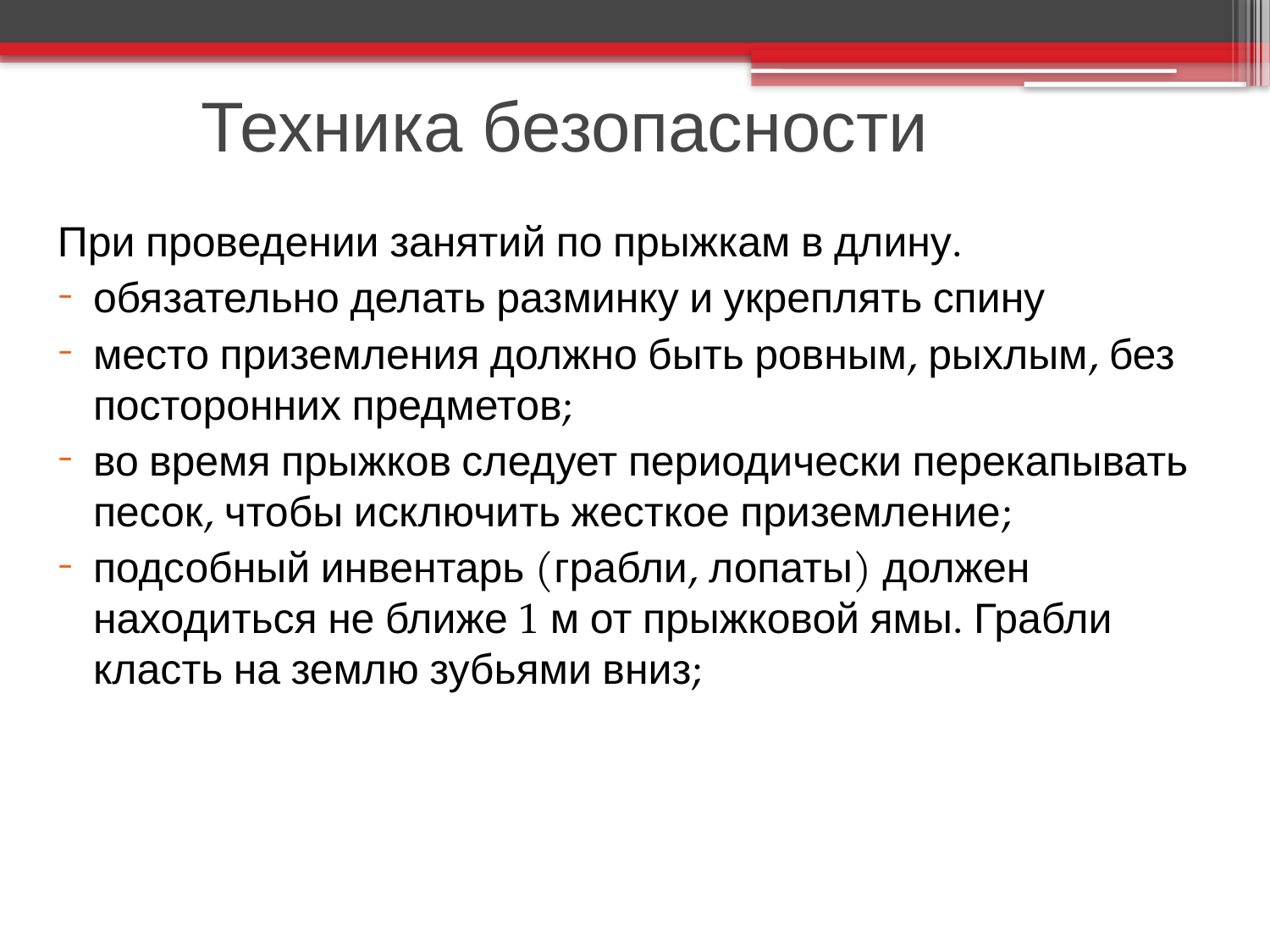

# Техника безопасности
При проведении занятий по прыжкам в длину.
обязательно делать разминку и укреплять спину
место приземления должно быть ровным, рыхлым, без посторонних предметов;
во время прыжков следует периодически перекапывать песок, чтобы исключить жесткое приземление;
подсобный инвентарь (грабли, лопаты) должен находиться не ближе 1 м от прыжковой ямы. Грабли класть на землю зубьями вниз;